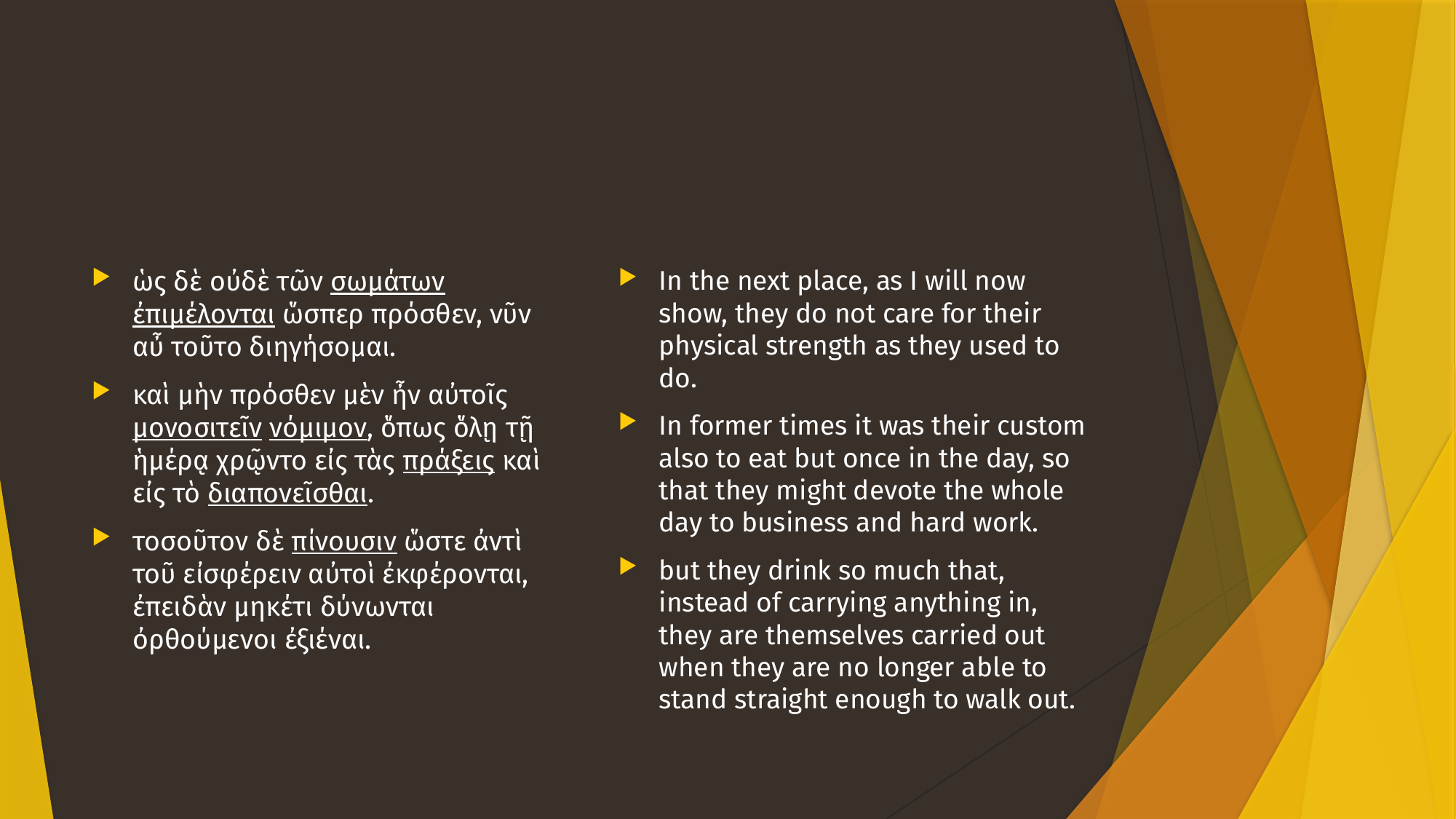

#
ὡς δὲ οὐδὲ τῶν σωμάτων ἐπιμέλονται ὥσπερ πρόσθεν, νῦν αὖ τοῦτο διηγήσομαι.
καὶ μὴν πρόσθεν μὲν ἦν αὐτοῖς μονοσιτεῖν νόμιμον, ὅπως ὅλῃ τῇ ἡμέρᾳ χρῷντο εἰς τὰς πράξεις καὶ εἰς τὸ διαπονεῖσθαι.
τοσοῦτον δὲ πίνουσιν ὥστε ἀντὶ τοῦ εἰσφέρειν αὐτοὶ ἐκφέρονται, ἐπειδὰν μηκέτι δύνωνται ὀρθούμενοι ἐξιέναι.
In the next place, as I will now show, they do not care for their physical strength as they used to do.
In former times it was their custom also to eat but once in the day, so that they might devote the whole day to business and hard work.
but they drink so much that, instead of carrying anything in, they are themselves carried out when they are no longer able to stand straight enough to walk out.